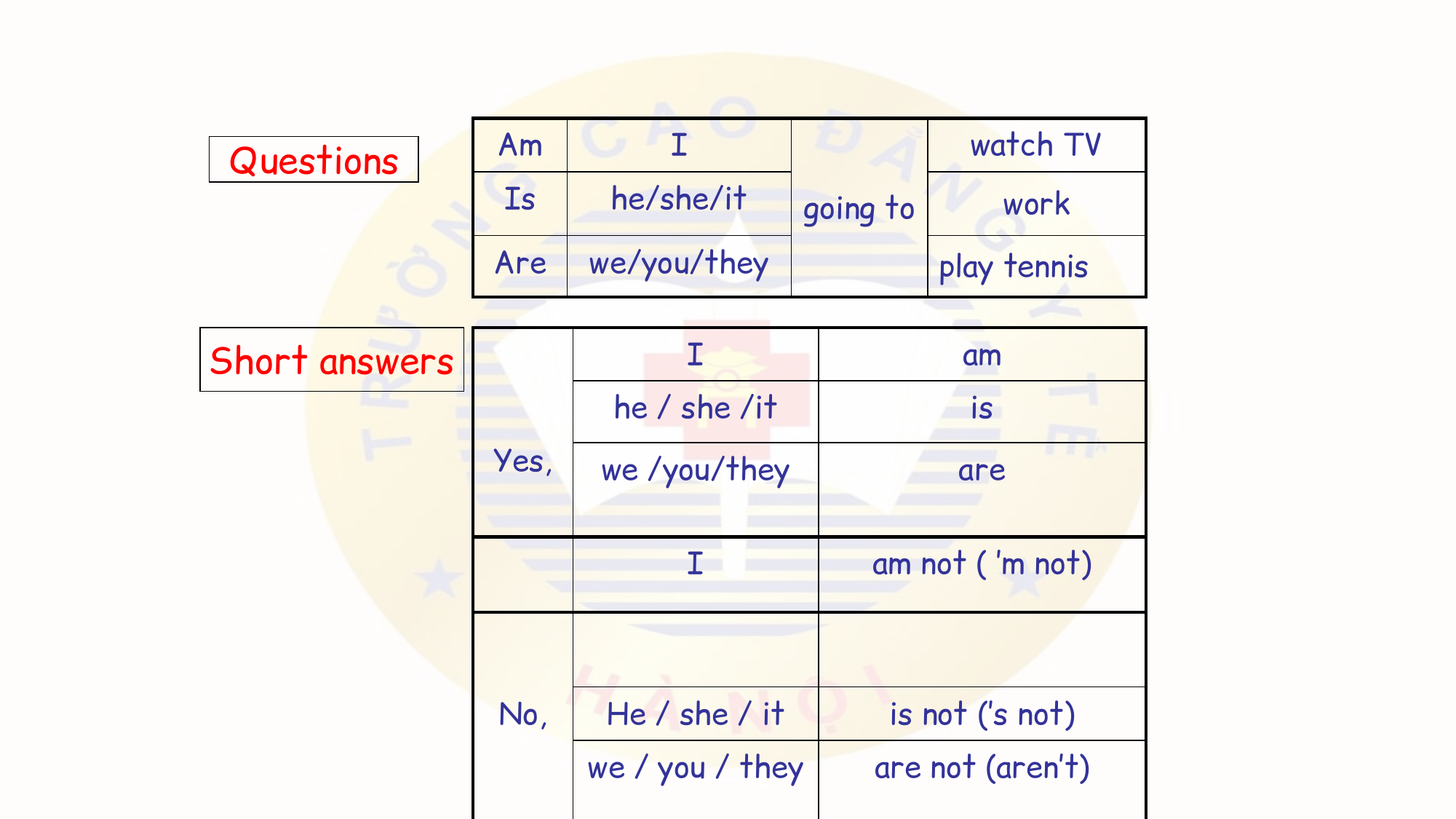

| Am | I | going to | watch TV |
| --- | --- | --- | --- |
| Is | he/she/it |  | work |
| Are | we/you/they |  | play tennis |
Questions
Short answers
| Yes, | I | am |
| --- | --- | --- |
|  | he / she /it | is |
|  | we /you/they | are |
| No, | I | am not ( ’m not) |
| --- | --- | --- |
|  | He / she / it | is not (’s not) |
|  | we / you / they | are not (aren’t) |